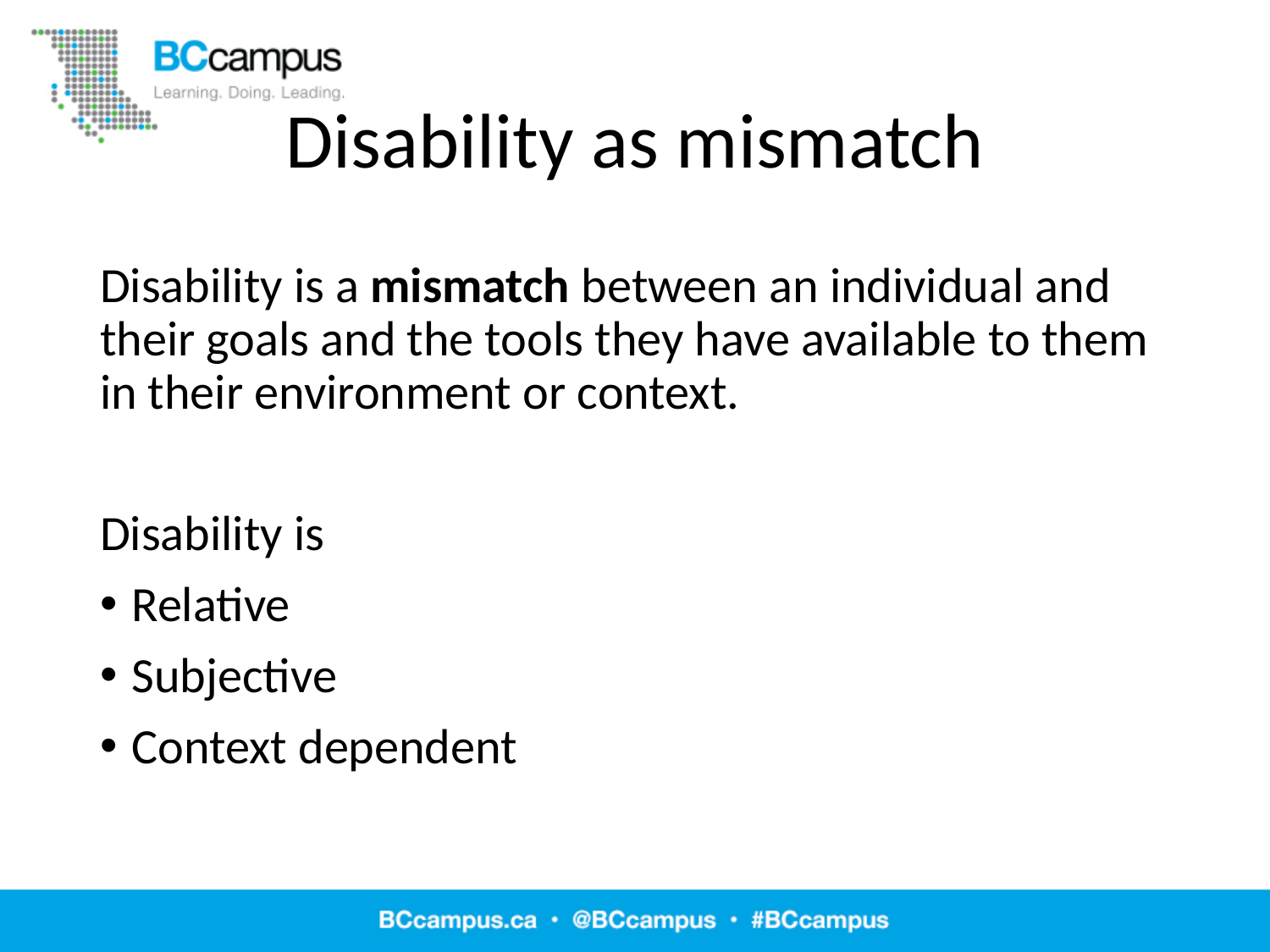

# Disability as mismatch
Disability is a mismatch between an individual and their goals and the tools they have available to them in their environment or context.

Disability is
Relative
Subjective
Context dependent